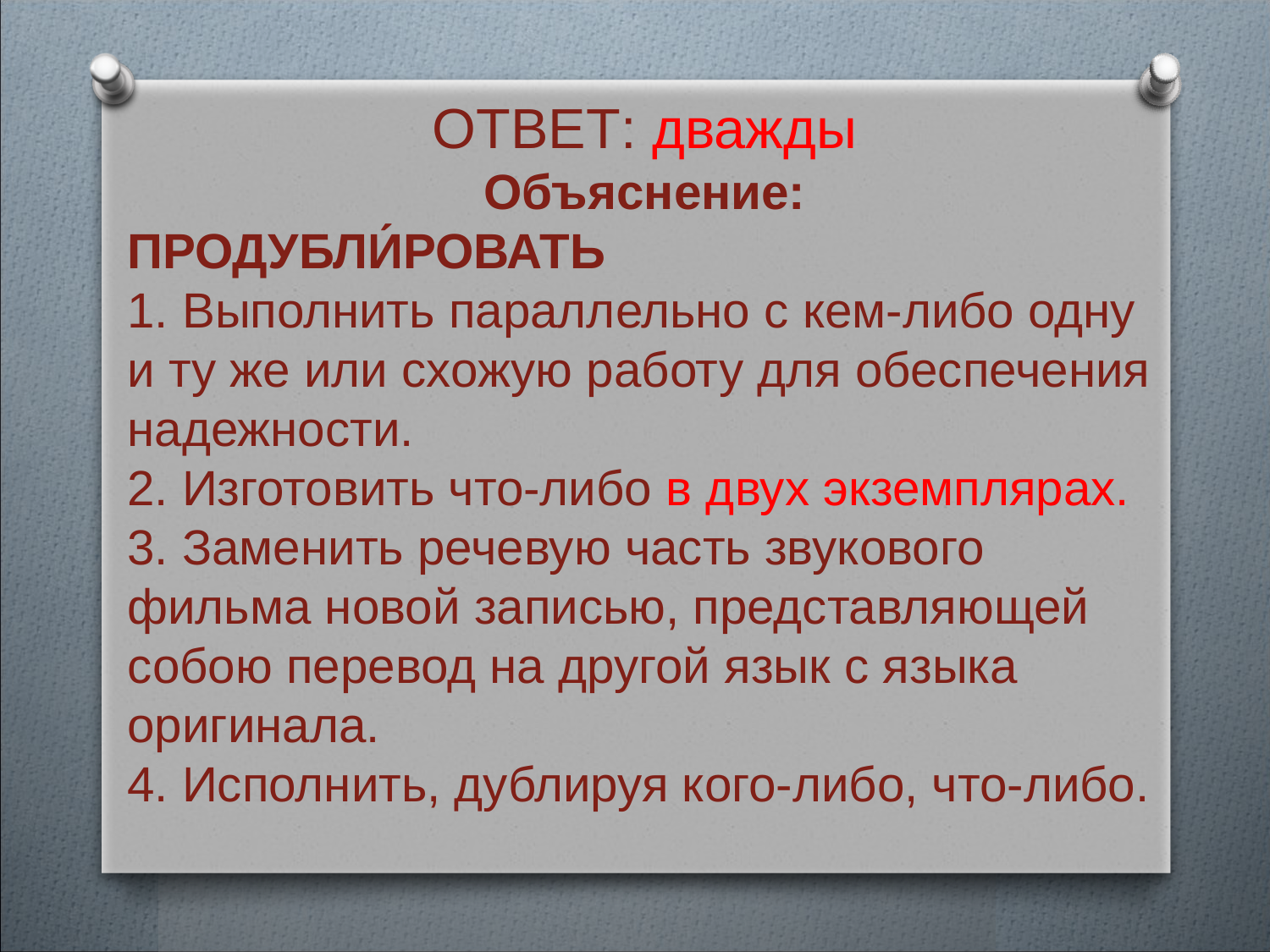

ОТВЕТ: дважды
Объяснение:
ПРОДУБЛИ́РОВАТЬ
1. Выполнить параллельно с кем-либо одну и ту же или схожую работу для обеспечения надежности.
2. Изготовить что-либо в двух экземплярах.
3. Заменить речевую часть звукового фильма новой записью, представляющей собою перевод на другой язык с языка оригинала.
4. Исполнить, дублируя кого-либо, что-либо.